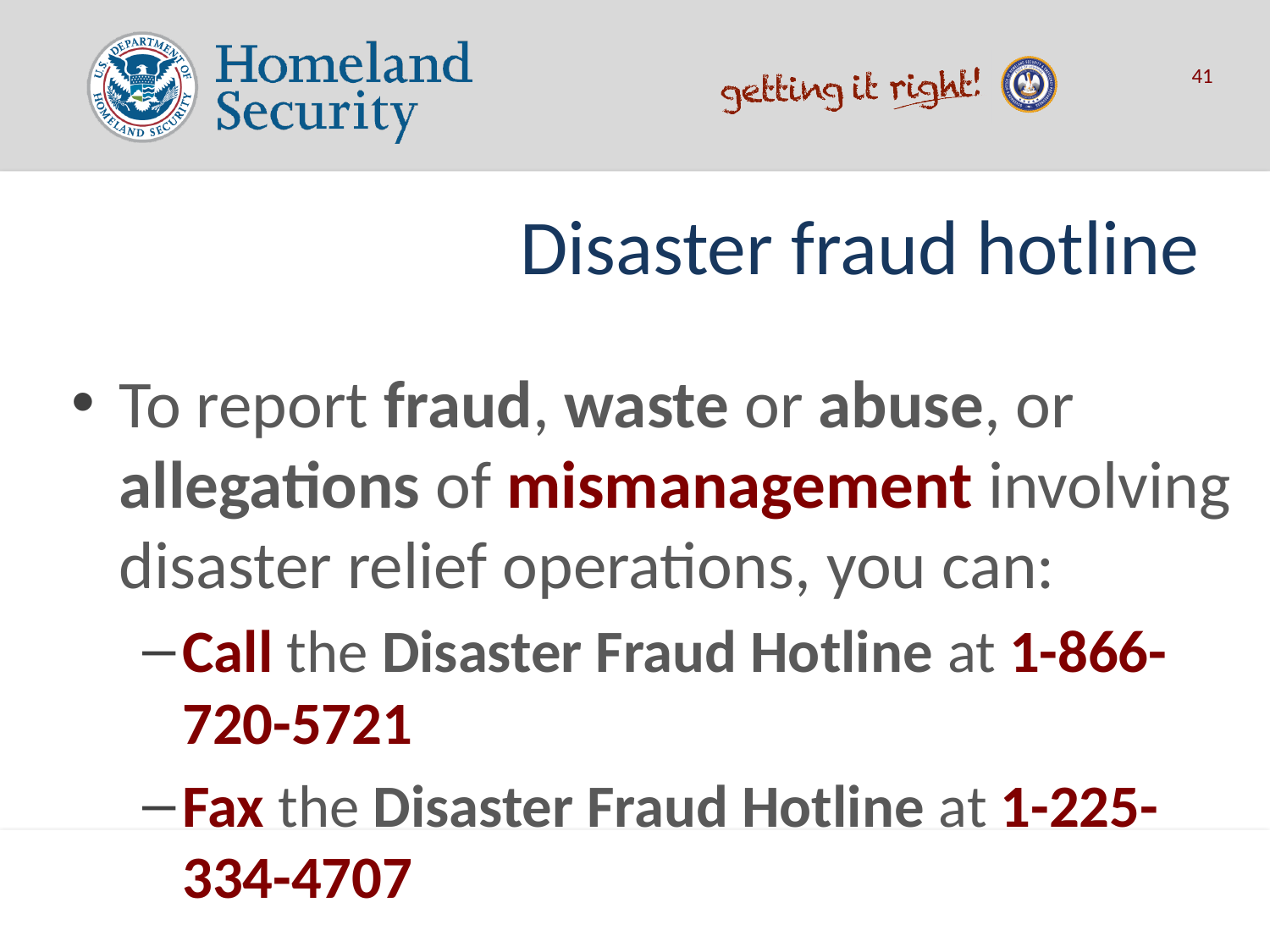

41
# Disaster fraud hotline
To report fraud, waste or abuse, or allegations of mismanagement involving disaster relief operations, you can:
Call the Disaster Fraud Hotline at 1-866-720-5721
Fax the Disaster Fraud Hotline at 1-225-334-4707